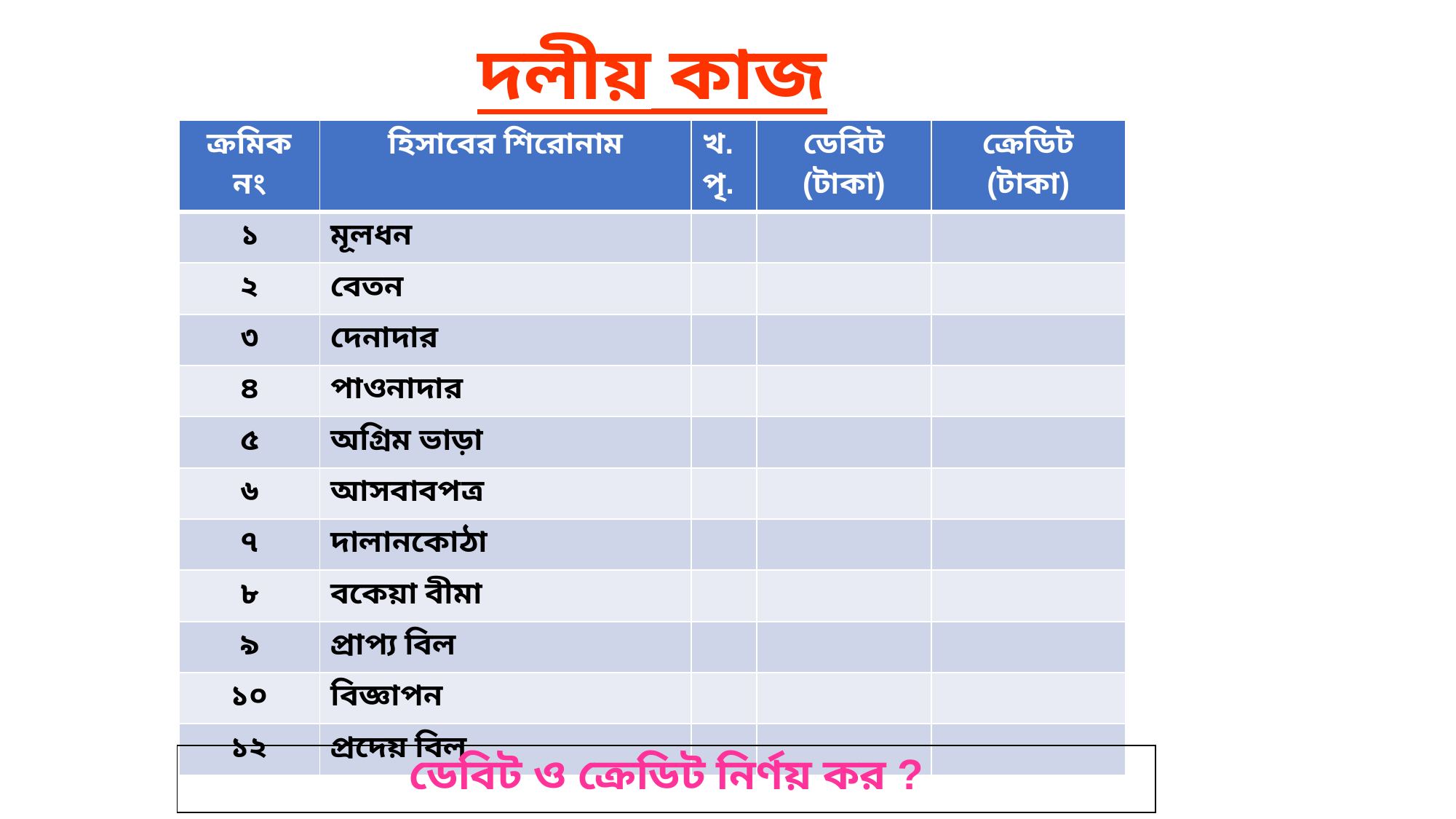

দলীয় কাজ
| ক্রমিক নং | হিসাবের শিরোনাম | খ. পৃ. | ডেবিট (টাকা) | ক্রেডিট (টাকা) |
| --- | --- | --- | --- | --- |
| ১ | মূলধন |  |  |  |
| ২ | বেতন |  |  |  |
| ৩ | দেনাদার |  |  |  |
| ৪ | পাওনাদার |  |  |  |
| ৫ | অগ্রিম ভাড়া |  |  |  |
| ৬ | আসবাবপত্র |  |  |  |
| ৭ | দালানকোঠা |  |  |  |
| ৮ | বকেয়া বীমা |  |  |  |
| ৯ | প্রাপ্য বিল |  |  |  |
| ১০ | বিজ্ঞাপন |  |  |  |
| ১২ | প্রদেয় বিল |  |  |  |
| ডেবিট ও ক্রেডিট নির্ণয় কর ? |
| --- |